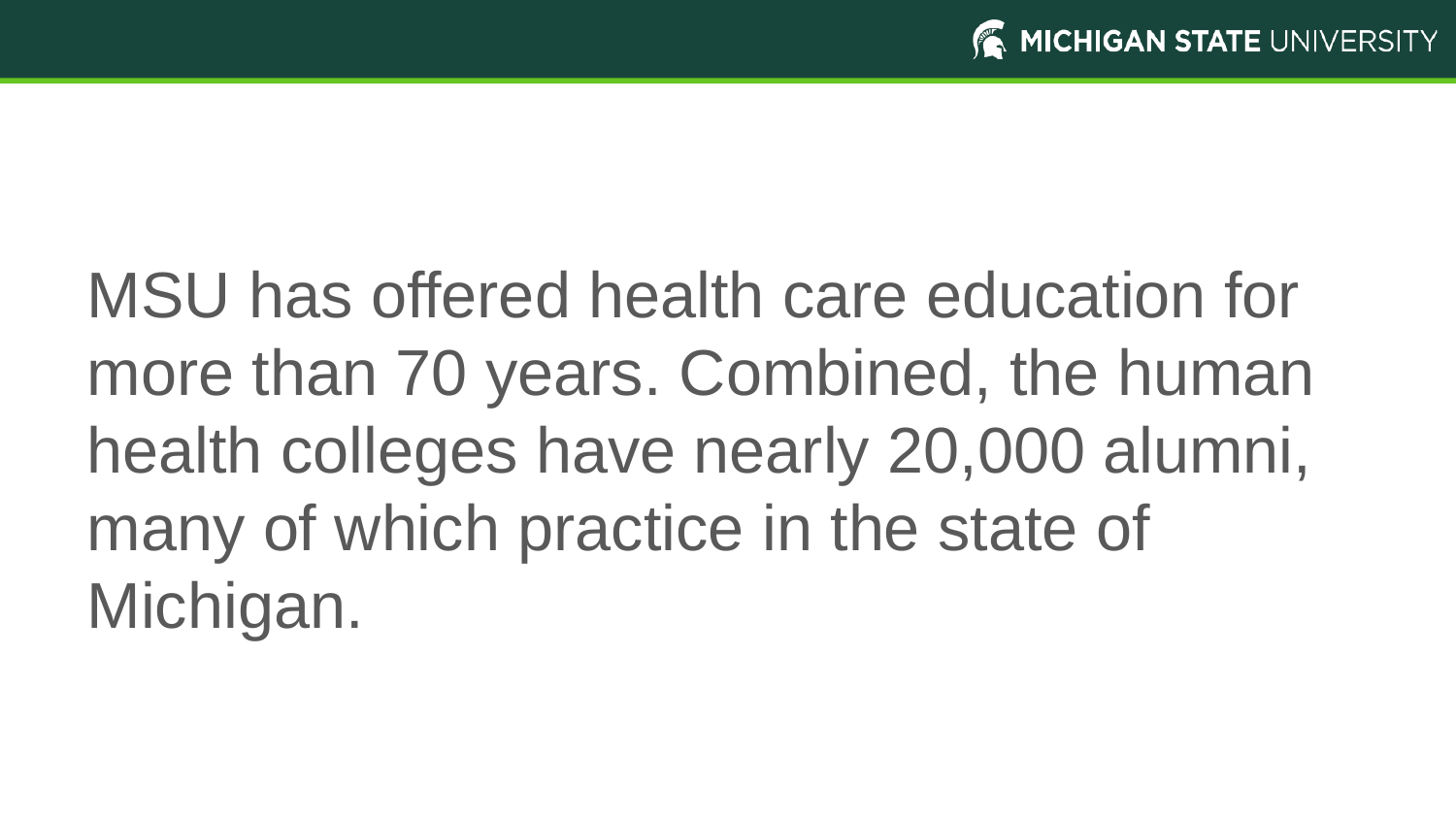

# MSU health care education
MSU has offered health care education for more than 70 years. Combined, the human health colleges have nearly 20,000 alumni, many of which practice in the state of Michigan.